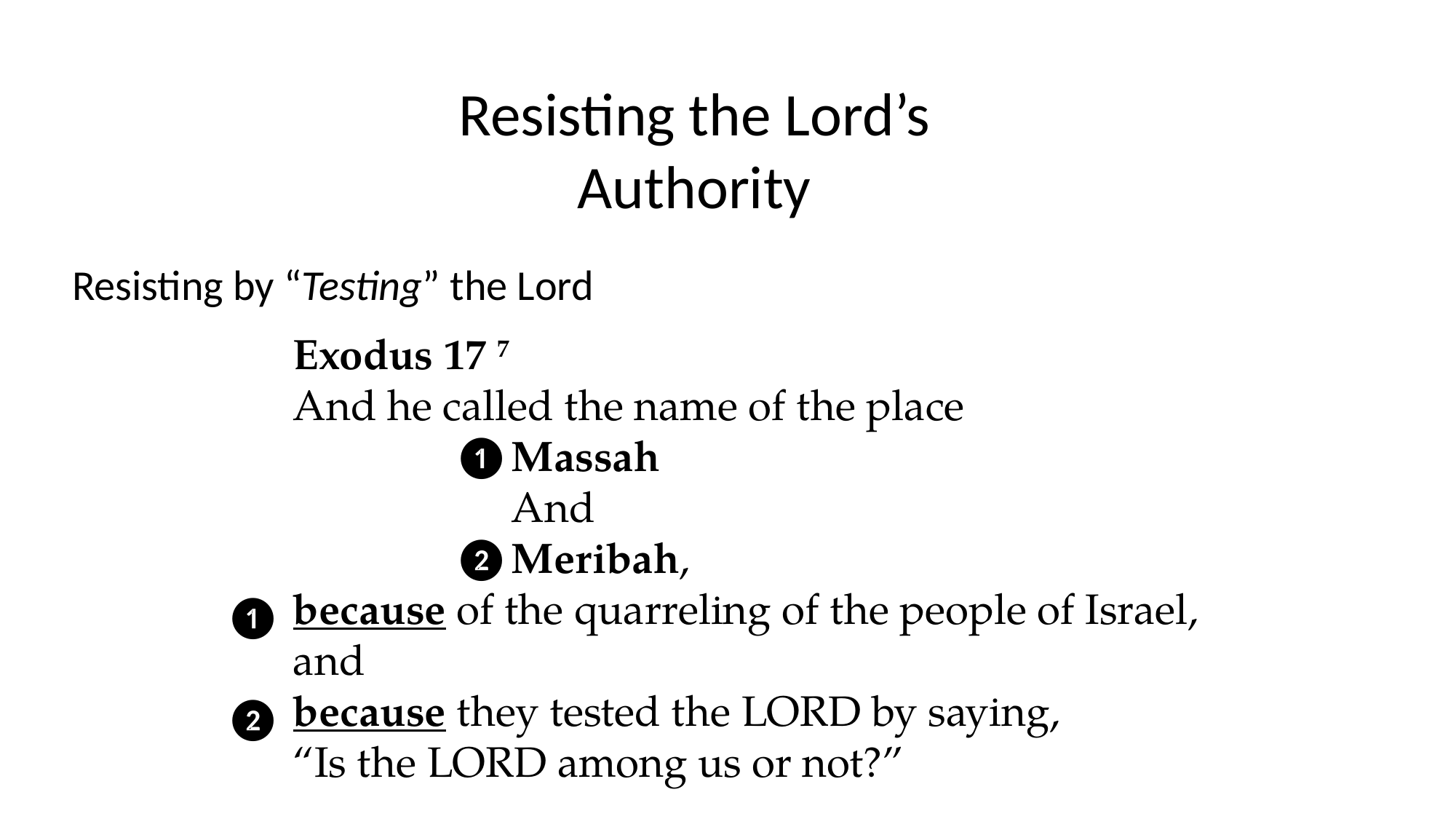

Resisting the Lord’s Authority
Resisting by “Testing” the Lord
Exodus 17 7
And he called the name of the place
		Massah
		And
		Meribah,
because of the quarreling of the people of Israel, and
because they tested the Lord by saying,
“Is the Lord among us or not?”
❶

❷
❶

❷